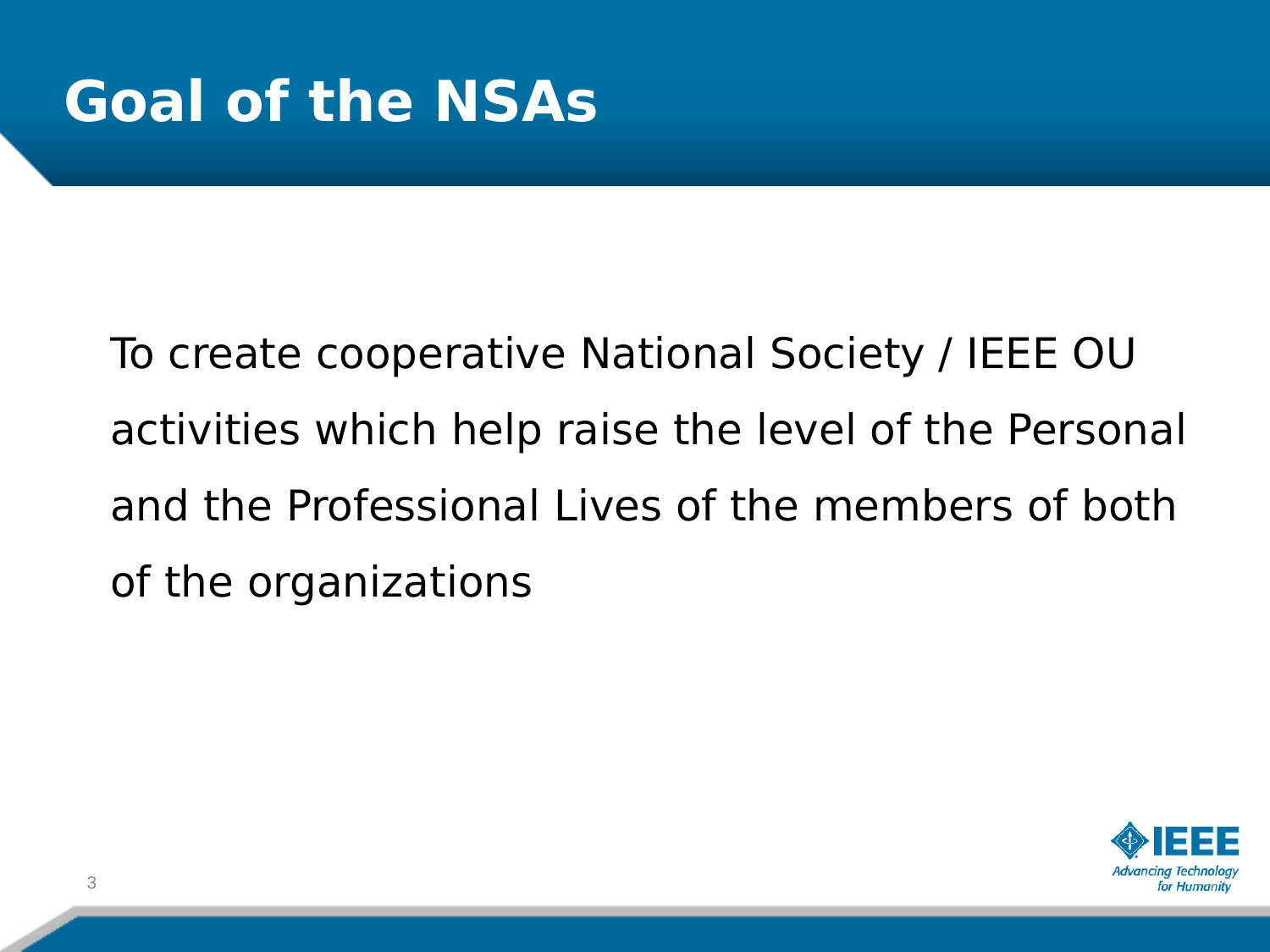

# Goal of the NSAs
To create cooperative National Society / IEEE OU activities which help raise the level of the Personal and the Professional Lives of the members of both of the organizations

3